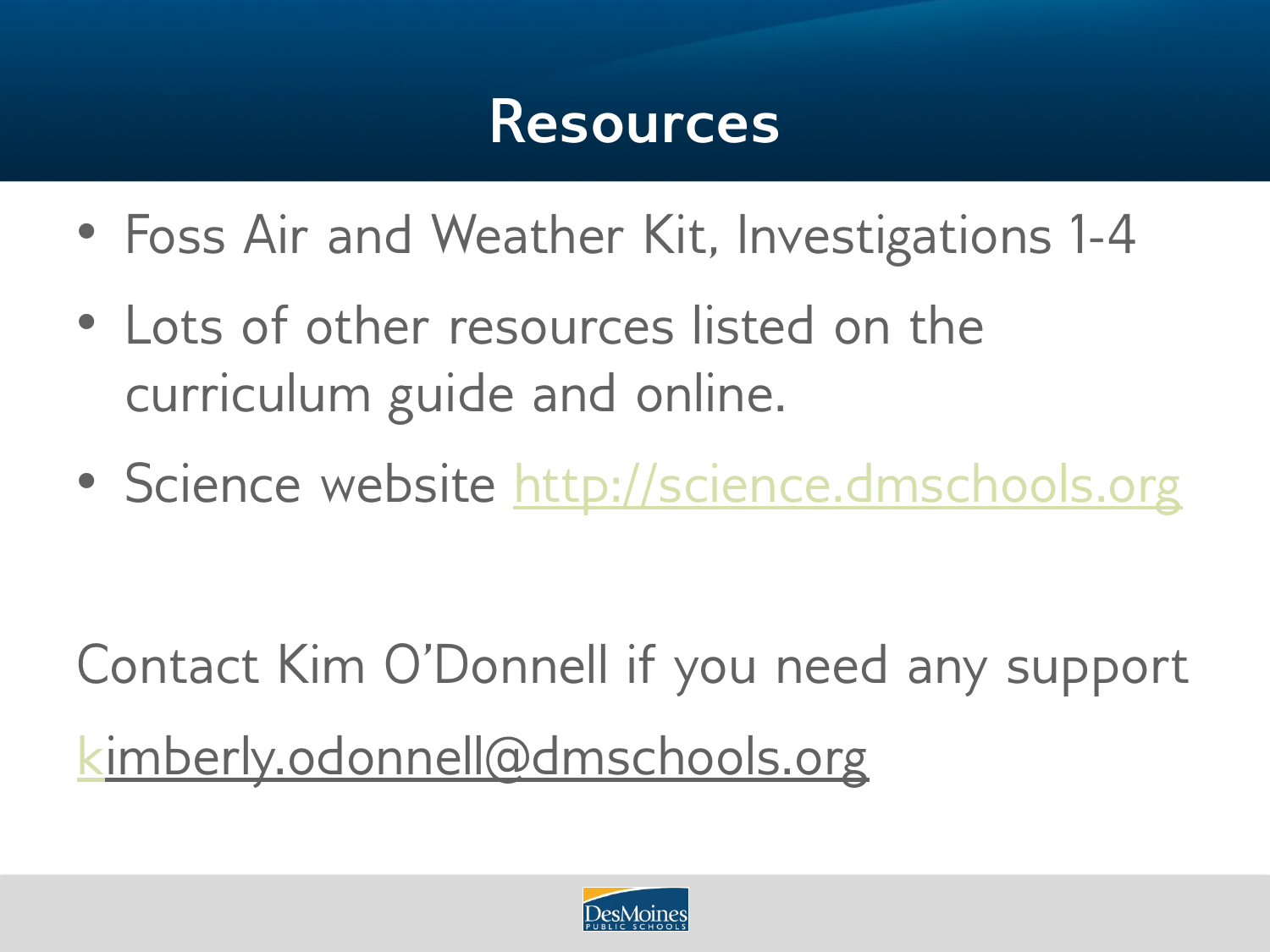

# Resources
Foss Air and Weather Kit, Investigations 1-4
Lots of other resources listed on the curriculum guide and online.
Science website http://science.dmschools.org

Contact Kim O’Donnell if you need any support
kimberly.odonnell@dmschools.org